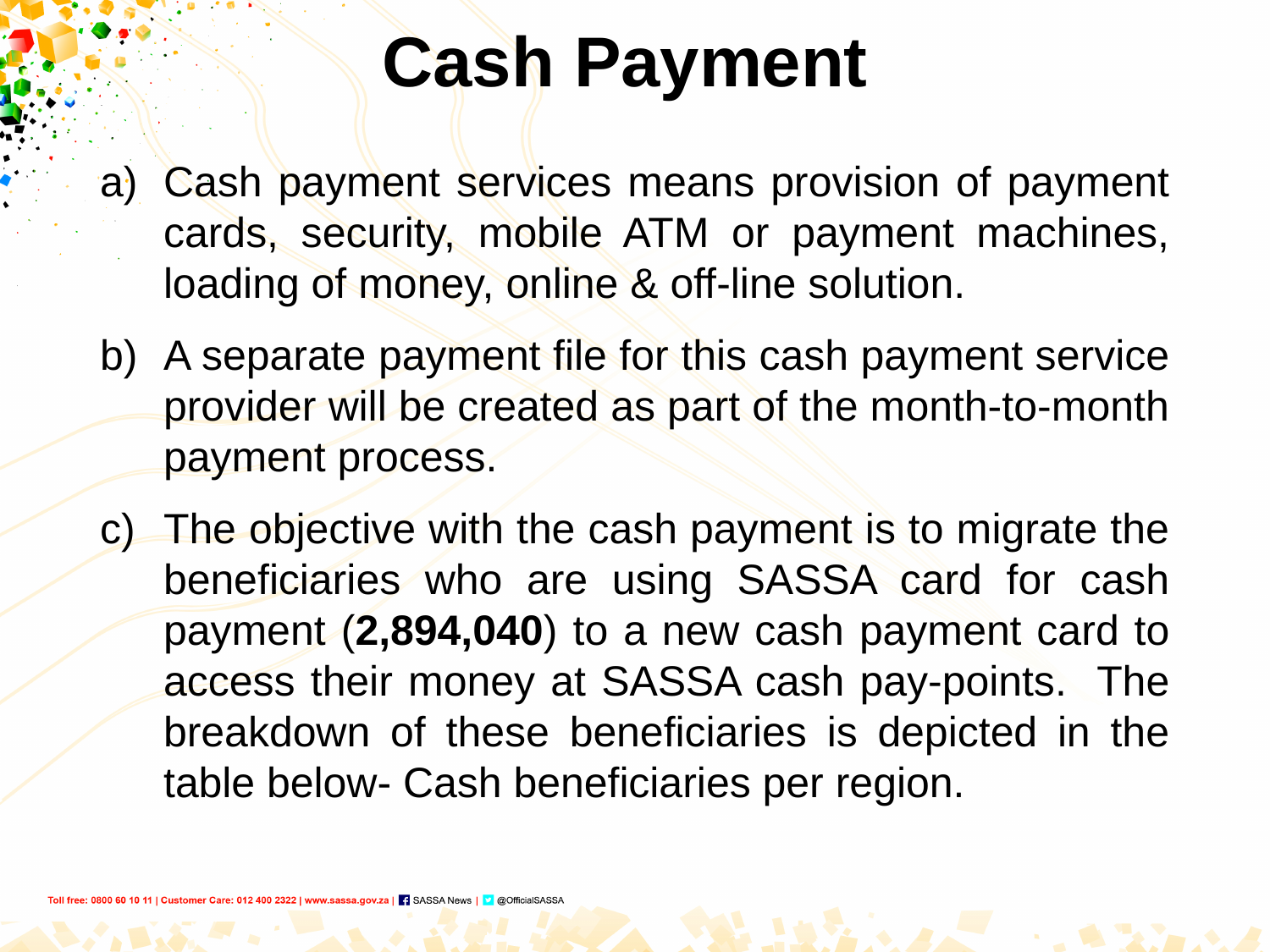

# Cash Payment
Cash payment services means provision of payment cards, security, mobile ATM or payment machines, loading of money, online & off-line solution.
A separate payment file for this cash payment service provider will be created as part of the month-to-month payment process.
The objective with the cash payment is to migrate the beneficiaries who are using SASSA card for cash payment (2,894,040) to a new cash payment card to access their money at SASSA cash pay-points.  The breakdown of these beneficiaries is depicted in the table below- Cash beneficiaries per region.